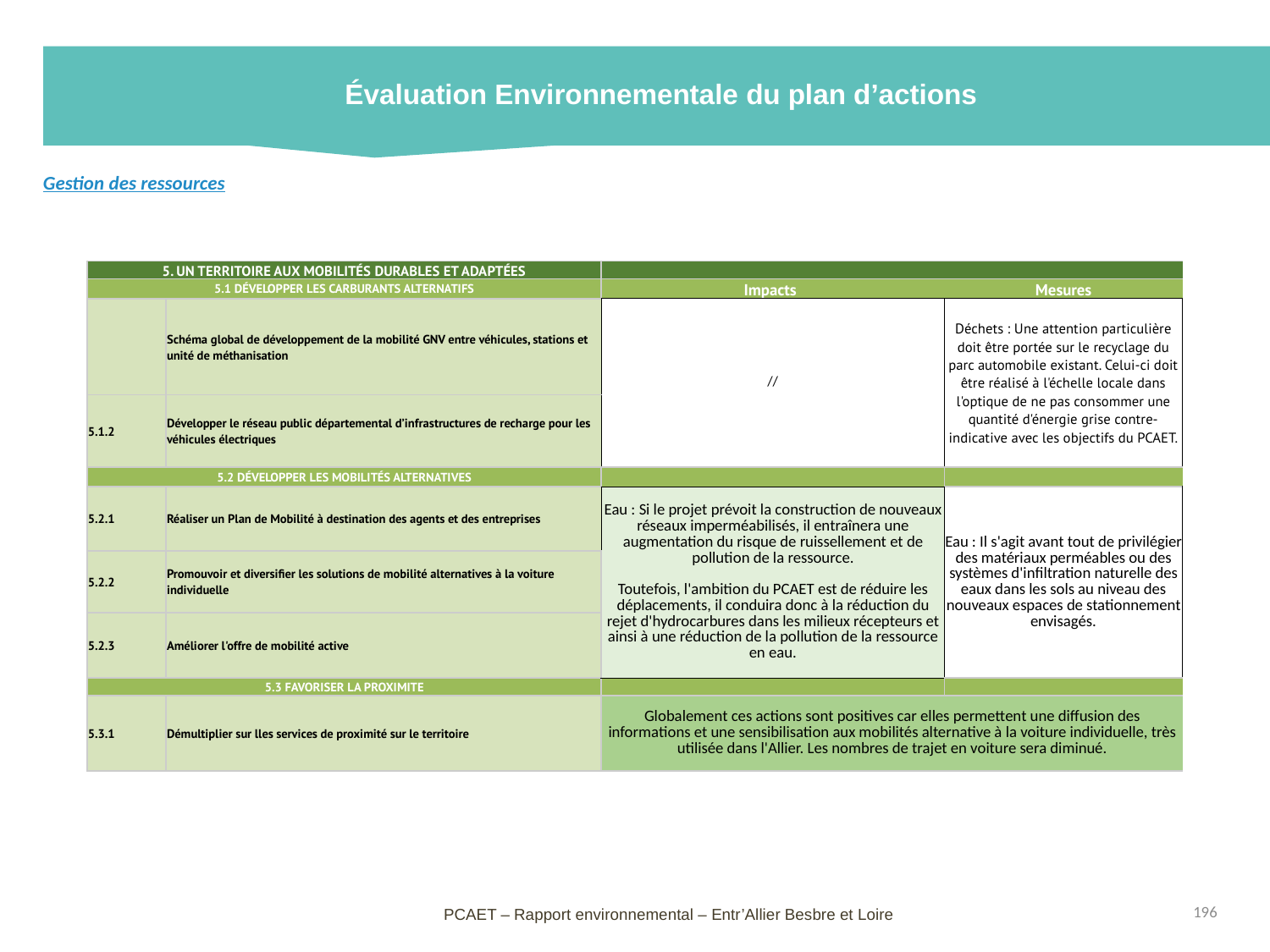

Évaluation Environnementale du plan d’actions

Gestion des ressources
| 5. UN TERRITOIRE AUX MOBILITÉS DURABLES ET ADAPTÉES |  |  |  |
| --- | --- | --- | --- |
| 5.1 DÉVELOPPER LES CARBURANTS ALTERNATIFS |  | Impacts | Mesures |
|  | Schéma global de développement de la mobilité GNV entre véhicules, stations et unité de méthanisation | // | Déchets : Une attention particulière doit être portée sur le recyclage du parc automobile existant. Celui-ci doit être réalisé à l'échelle locale dans l'optique de ne pas consommer une quantité d'énergie grise contre-indicative avec les objectifs du PCAET. |
| 5.1.2 | Développer le réseau public départemental d’infrastructures de recharge pour les véhicules électriques |  |  |
| 5.2 DÉVELOPPER LES MOBILITÉS ALTERNATIVES |  |  |  |
| 5.2.1 | Réaliser un Plan de Mobilité à destination des agents et des entreprises | Eau : Si le projet prévoit la construction de nouveaux réseaux imperméabilisés, il entraînera une augmentation du risque de ruissellement et de pollution de la ressource. Toutefois, l'ambition du PCAET est de réduire les déplacements, il conduira donc à la réduction du rejet d'hydrocarbures dans les milieux récepteurs et ainsi à une réduction de la pollution de la ressource en eau. | Eau : Il s'agit avant tout de privilégier des matériaux perméables ou des systèmes d'infiltration naturelle des eaux dans les sols au niveau des nouveaux espaces de stationnement envisagés. |
| 5.2.2 | Promouvoir et diversifier les solutions de mobilité alternatives à la voiture individuelle |  |  |
| 5.2.3 | Améliorer l'offre de mobilité active |  |  |
| 5.3 FAVORISER LA PROXIMITE |  |  |  |
| 5.3.1 | Démultiplier sur lles services de proximité sur le territoire | Globalement ces actions sont positives car elles permettent une diffusion des informations et une sensibilisation aux mobilités alternative à la voiture individuelle, très utilisée dans l'Allier. Les nombres de trajet en voiture sera diminué. |  |
196